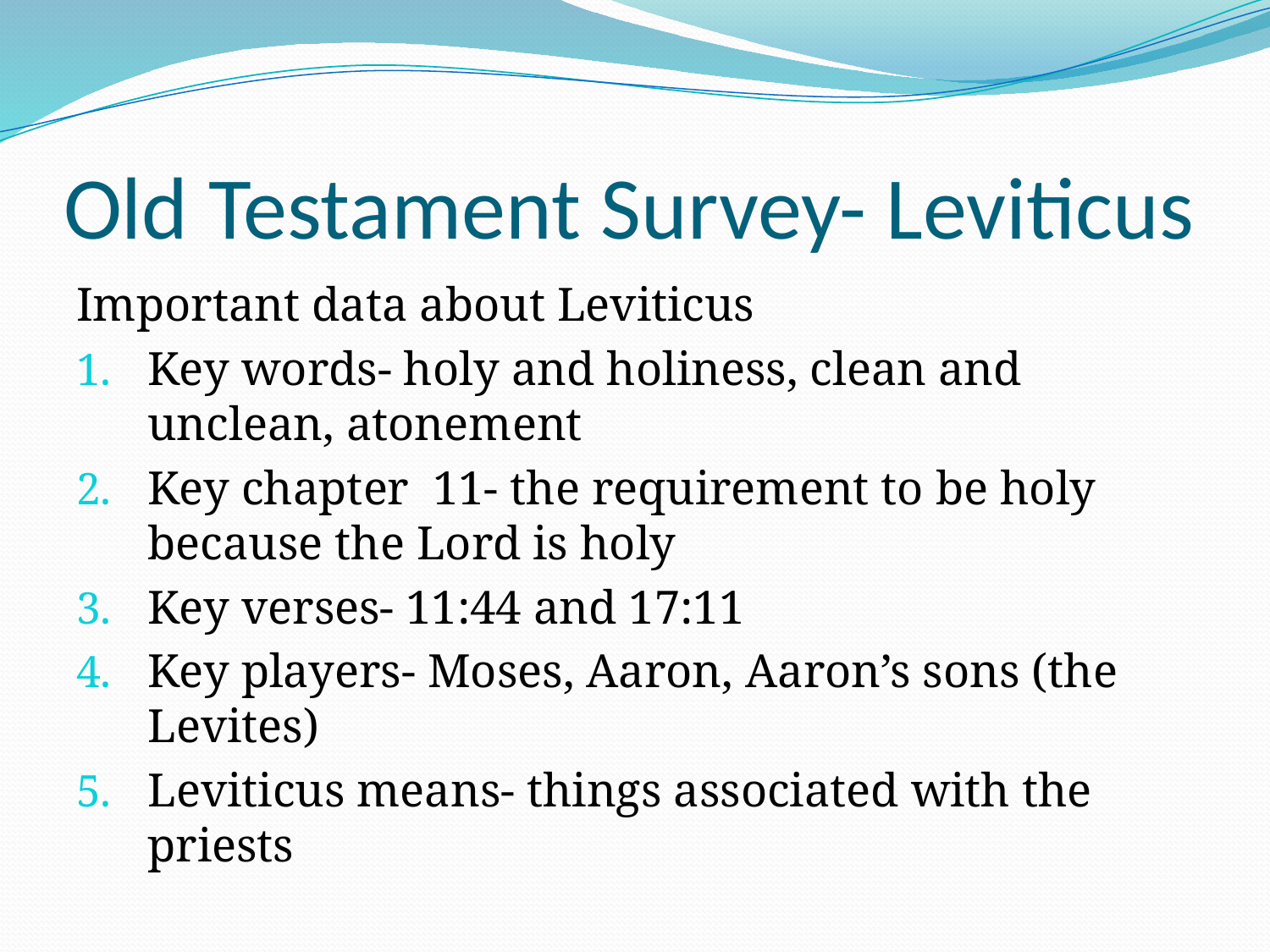

# Old Testament Survey- Leviticus
Important data about Leviticus
Key words- holy and holiness, clean and unclean, atonement
Key chapter  11- the requirement to be holy because the Lord is holy
Key verses- 11:44 and 17:11
Key players- Moses, Aaron, Aaron’s sons (the Levites)
Leviticus means- things associated with the priests